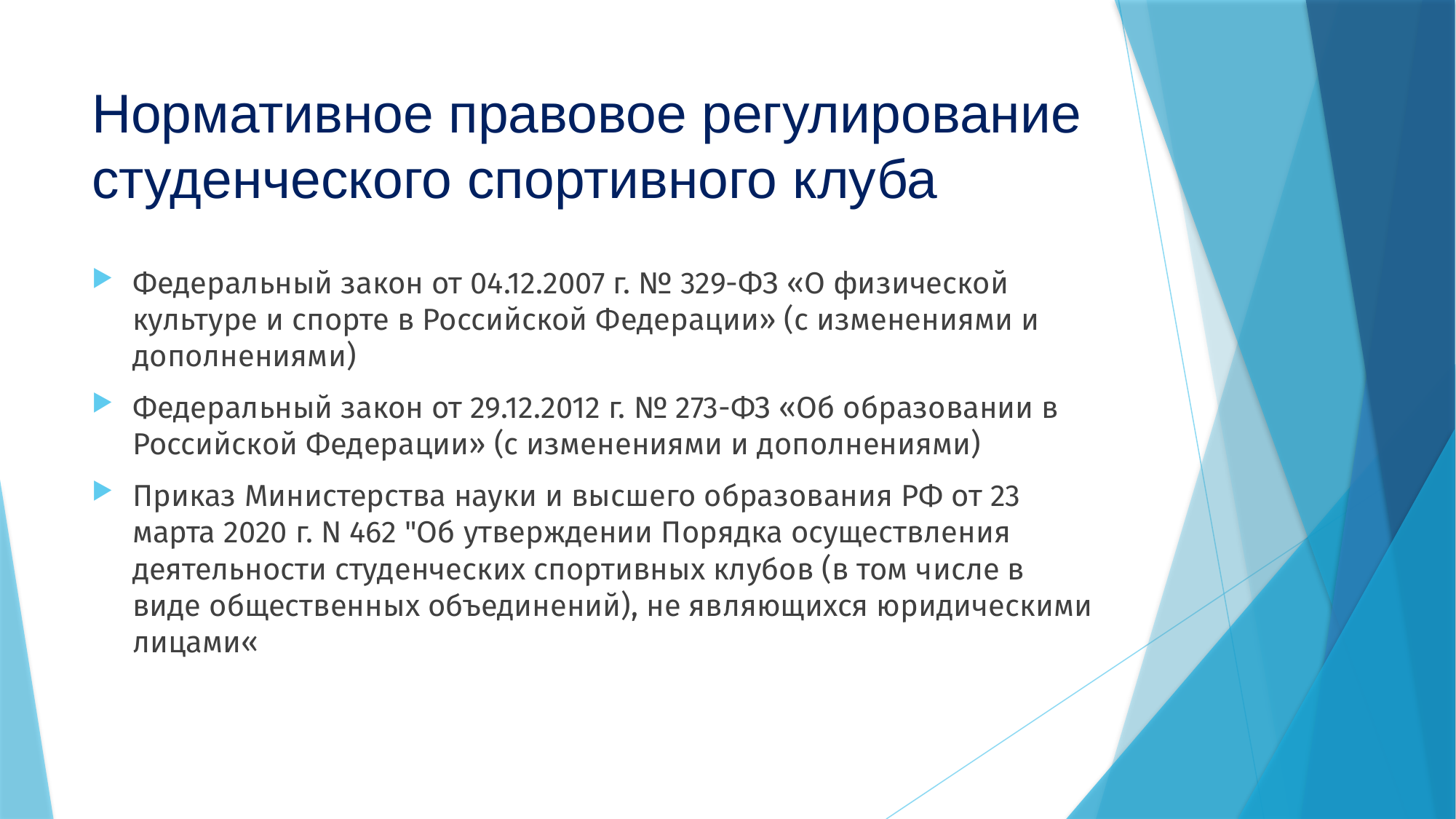

# Нормативное правовое регулирование студенческого спортивного клуба
Федеральный закон от 04.12.2007 г. № 329-ФЗ «О физической культуре и спорте в Российской Федерации» (с изменениями и дополнениями)
Федеральный закон от 29.12.2012 г. № 273-ФЗ «Об образовании в Российской Федерации» (с изменениями и дополнениями)
Приказ Министерства науки и высшего образования РФ от 23 марта 2020 г. N 462 "Об утверждении Порядка осуществления деятельности студенческих спортивных клубов (в том числе в виде общественных объединений), не являющихся юридическими лицами«